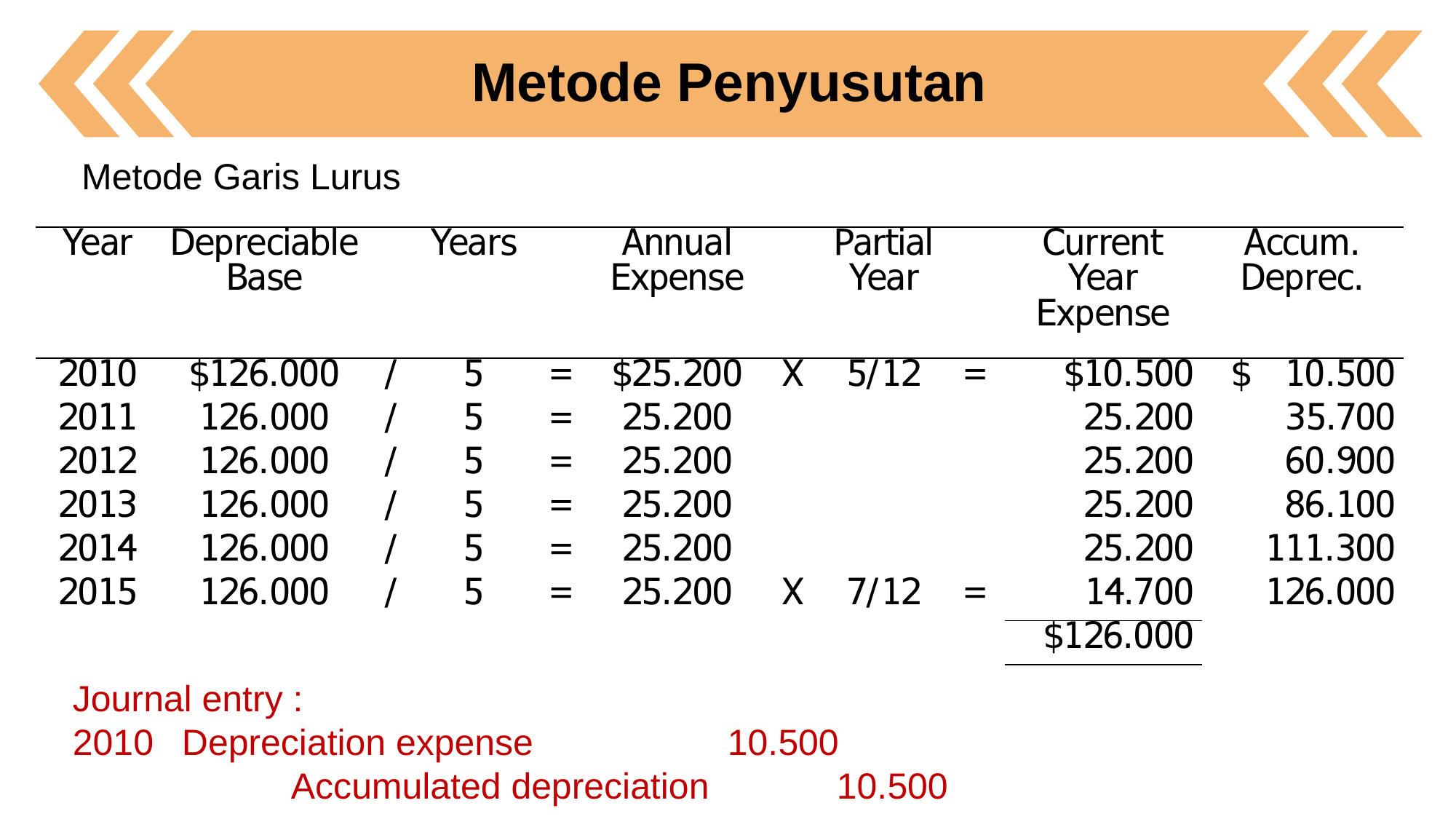

Metode Penyusutan
Metode Garis Lurus
| Year | Depreciable Base |  | Years |  | Annual Expense |  | Partial Year |  | Current Year Expense | Accum. Deprec. |
| --- | --- | --- | --- | --- | --- | --- | --- | --- | --- | --- |
| 2010 | $126.000 | / | 5 | = | $25.200 | X | 5/12 | = | $10.500 | $ 10.500 |
| 2011 | 126.000 | / | 5 | = | 25.200 |  |  |  | 25.200 | 35.700 |
| 2012 | 126.000 | / | 5 | = | 25.200 |  |  |  | 25.200 | 60.900 |
| 2013 | 126.000 | / | 5 | = | 25.200 |  |  |  | 25.200 | 86.100 |
| 2014 | 126.000 | / | 5 | = | 25.200 |  |  |  | 25.200 | 111.300 |
| 2015 | 126.000 | / | 5 | = | 25.200 | X | 7/12 | = | 14.700 | 126.000 |
|  |  |  |  |  |  |  |  |  | $126.000 |  |

Journal entry :
2010	Depreciation expense		10.500
		Accumulated depreciation		10.500